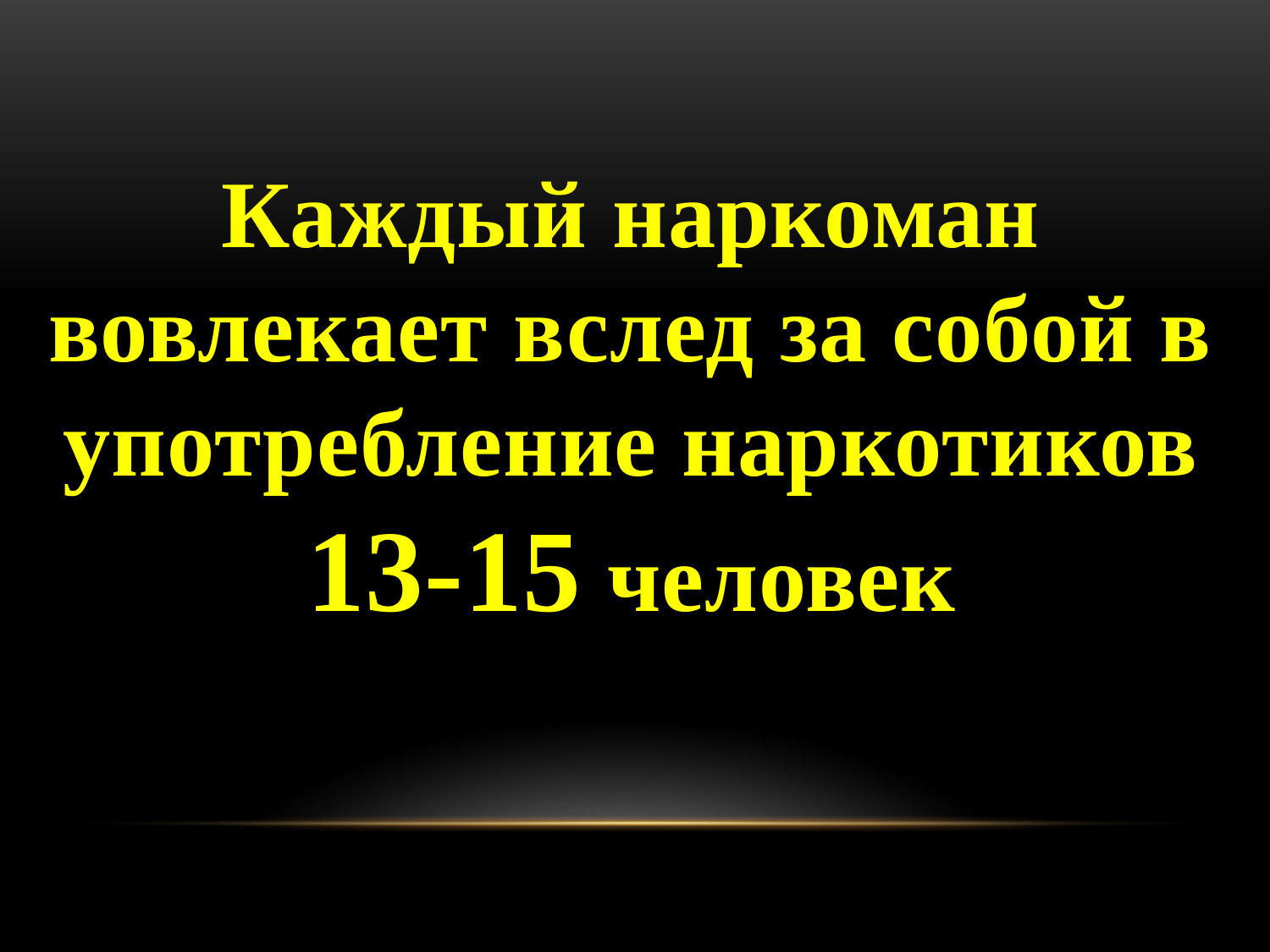

Каждый наркоман вовлекает вслед за собой в употребление наркотиков 13-15 человек